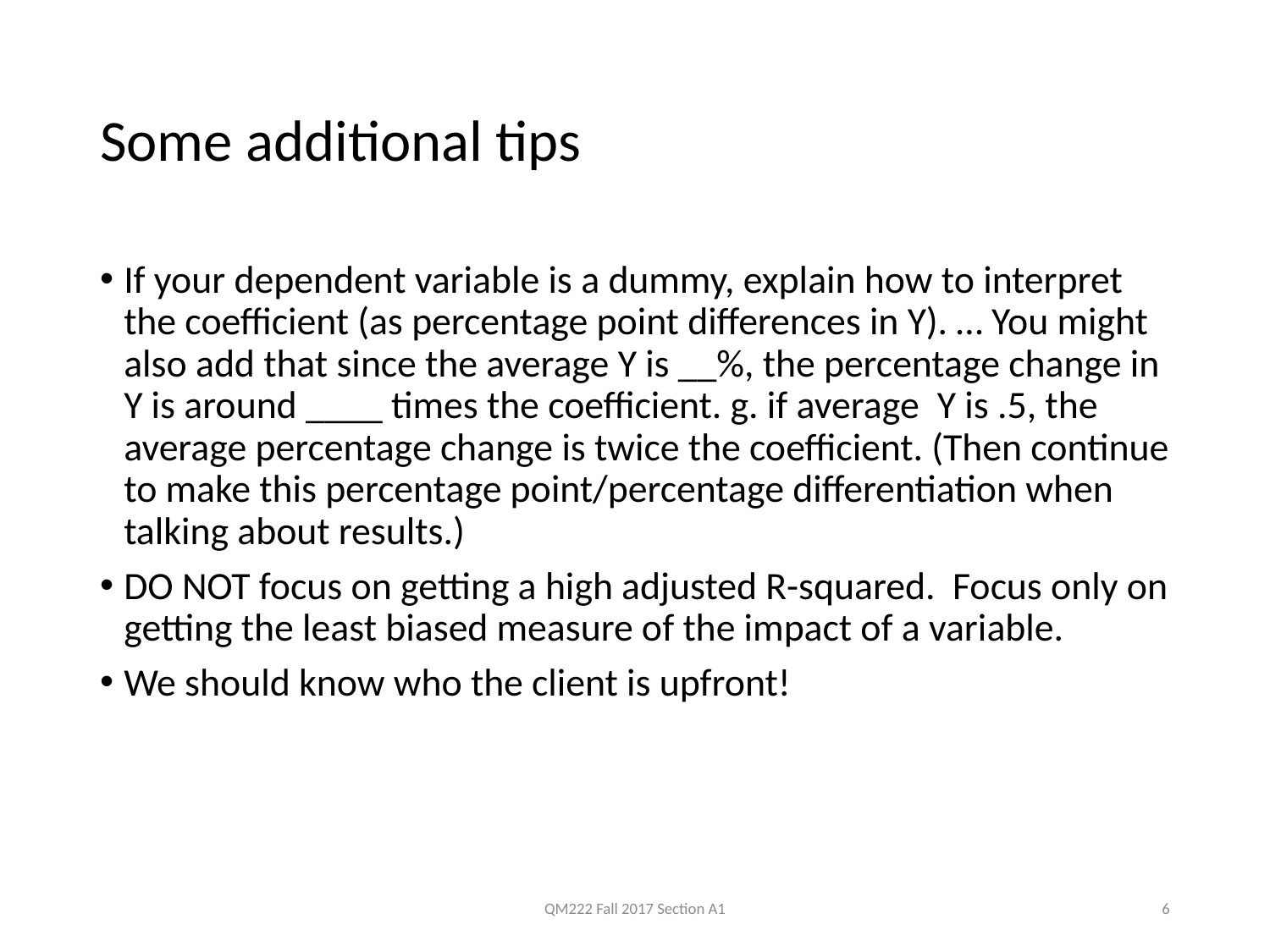

# Some additional tips
If your dependent variable is a dummy, explain how to interpret the coefficient (as percentage point differences in Y). … You might also add that since the average Y is __%, the percentage change in Y is around ____ times the coefficient. g. if average  Y is .5, the average percentage change is twice the coefficient. (Then continue to make this percentage point/percentage differentiation when talking about results.)
DO NOT focus on getting a high adjusted R-squared.  Focus only on getting the least biased measure of the impact of a variable.
We should know who the client is upfront!
QM222 Fall 2017 Section A1
6